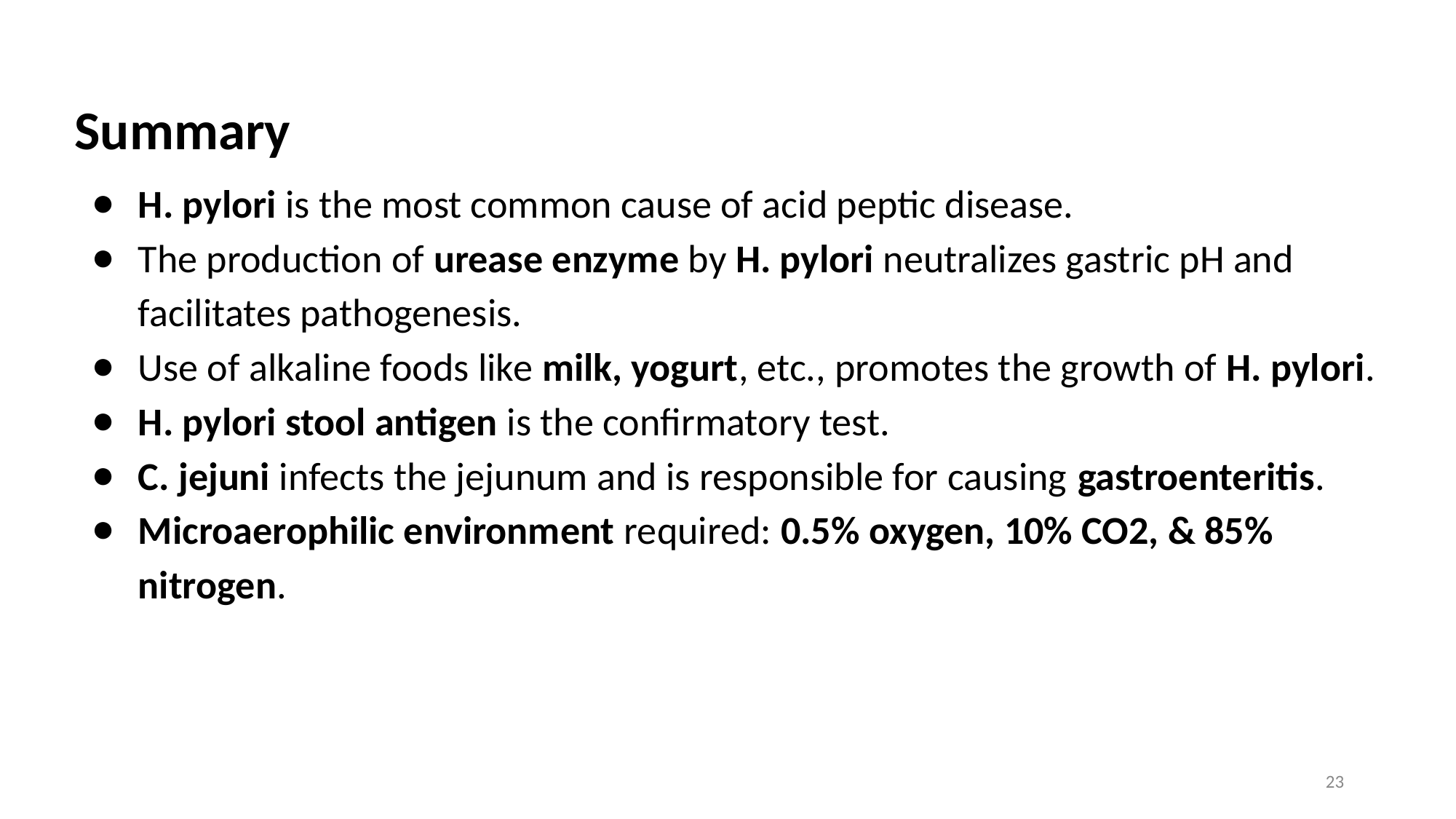

# Summary
H. pylori is the most common cause of acid peptic disease.
The production of urease enzyme by H. pylori neutralizes gastric pH and facilitates pathogenesis.
Use of alkaline foods like milk, yogurt, etc., promotes the growth of H. pylori.
H. pylori stool antigen is the confirmatory test.
C. jejuni infects the jejunum and is responsible for causing gastroenteritis.
Microaerophilic environment required: 0.5% oxygen, 10% CO2, & 85% nitrogen.
23